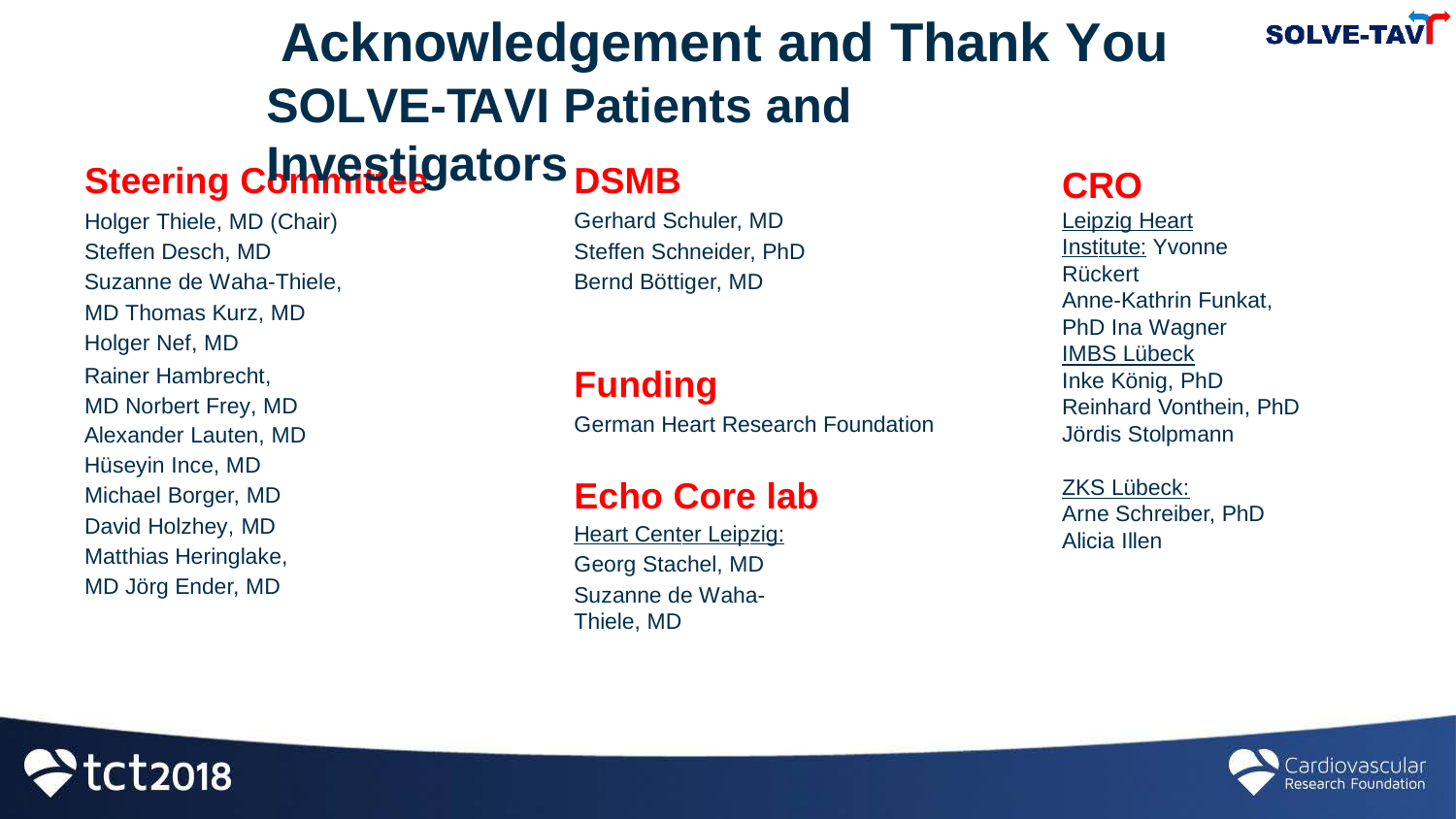

# Acknowledgement and Thank You
SOLVE-TAVI Patients and Investigators
Steering Committee
Holger Thiele, MD (Chair) Steffen Desch, MD
Suzanne de Waha-Thiele, MD Thomas Kurz, MD
Holger Nef, MD
Rainer Hambrecht, MD Norbert Frey, MD
Alexander Lauten, MD
Hüseyin Ince, MD Michael Borger, MD David Holzhey, MD Matthias Heringlake, MD Jörg Ender, MD
DSMB
Gerhard Schuler, MD Steffen Schneider, PhD Bernd Böttiger, MD
CRO
Leipzig Heart Institute: Yvonne Rückert
Anne-Kathrin Funkat, PhD Ina Wagner
IMBS Lübeck
Funding
German Heart Research Foundation

Inke König, PhD Reinhard Vonthein, PhD Jördis Stolpmann
Echo Core lab Heart Center Leipzig:: Georg Stachel, MD
Suzanne de Waha-Thiele, MD
ZKS Lübeck:

Arne Schreiber, PhD Alicia Illen